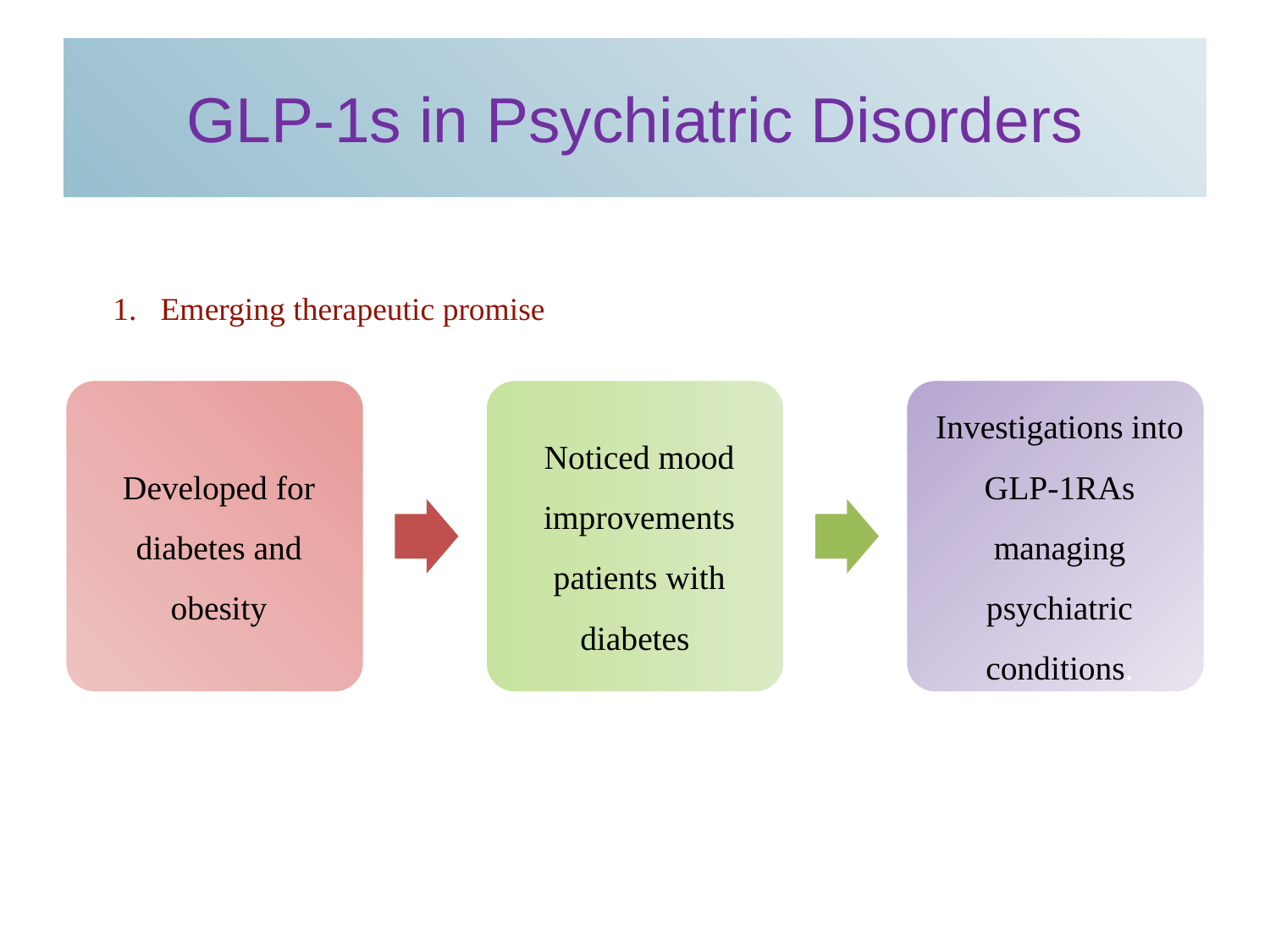

# GLP-1s in Psychiatric Disorders
Developed for diabetes and obesity

Noticed mood improvements patients with diabetes

Investigations into GLP-1RAs managing psychiatric conditions.
Emerging therapeutic promise